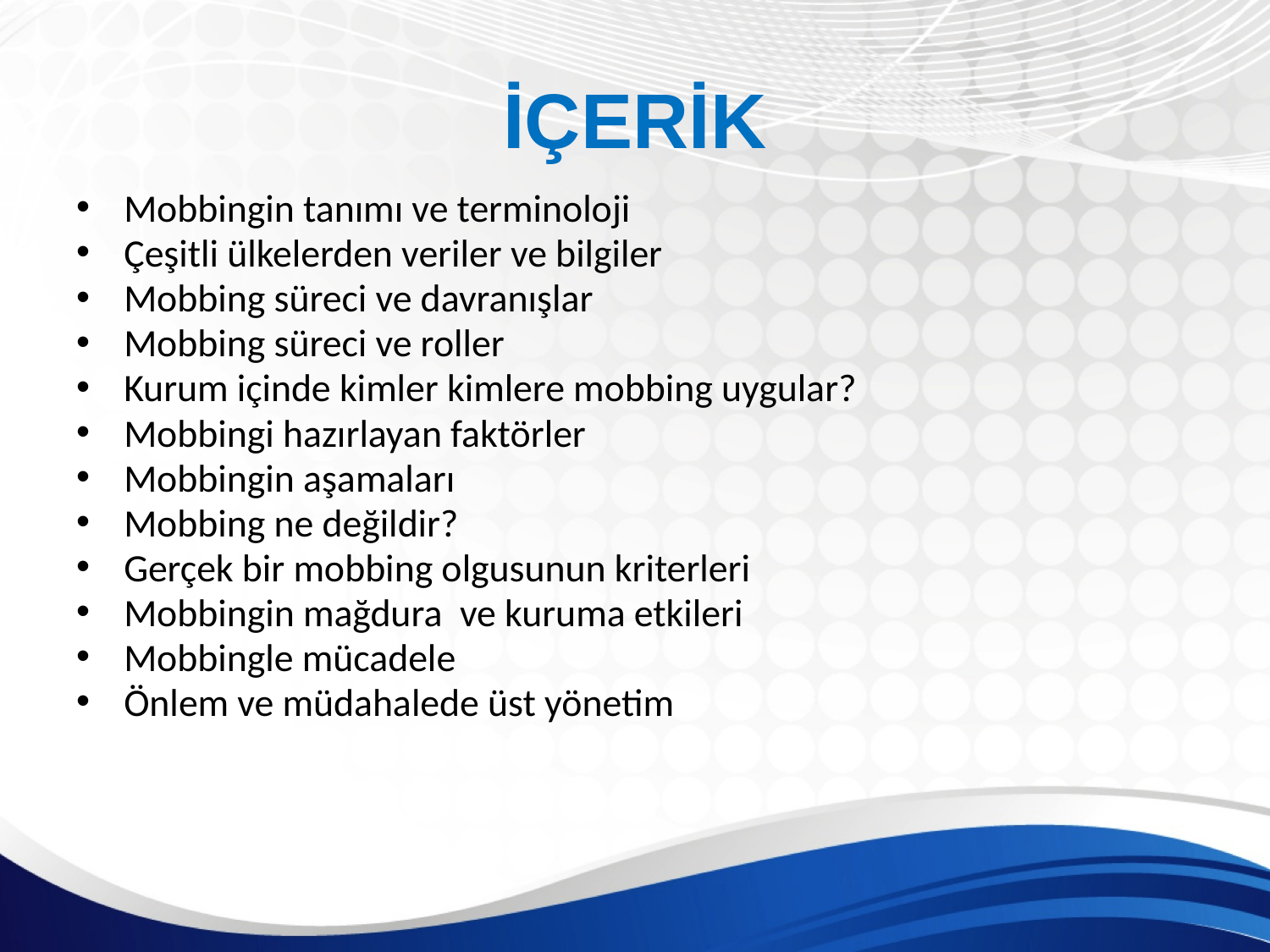

# İÇERİK
Mobbingin tanımı ve terminoloji
Çeşitli ülkelerden veriler ve bilgiler
Mobbing süreci ve davranışlar
Mobbing süreci ve roller
Kurum içinde kimler kimlere mobbing uygular?
Mobbingi hazırlayan faktörler
Mobbingin aşamaları
Mobbing ne değildir?
Gerçek bir mobbing olgusunun kriterleri
Mobbingin mağdura  ve kuruma etkileri
Mobbingle mücadele
Önlem ve müdahalede üst yönetim